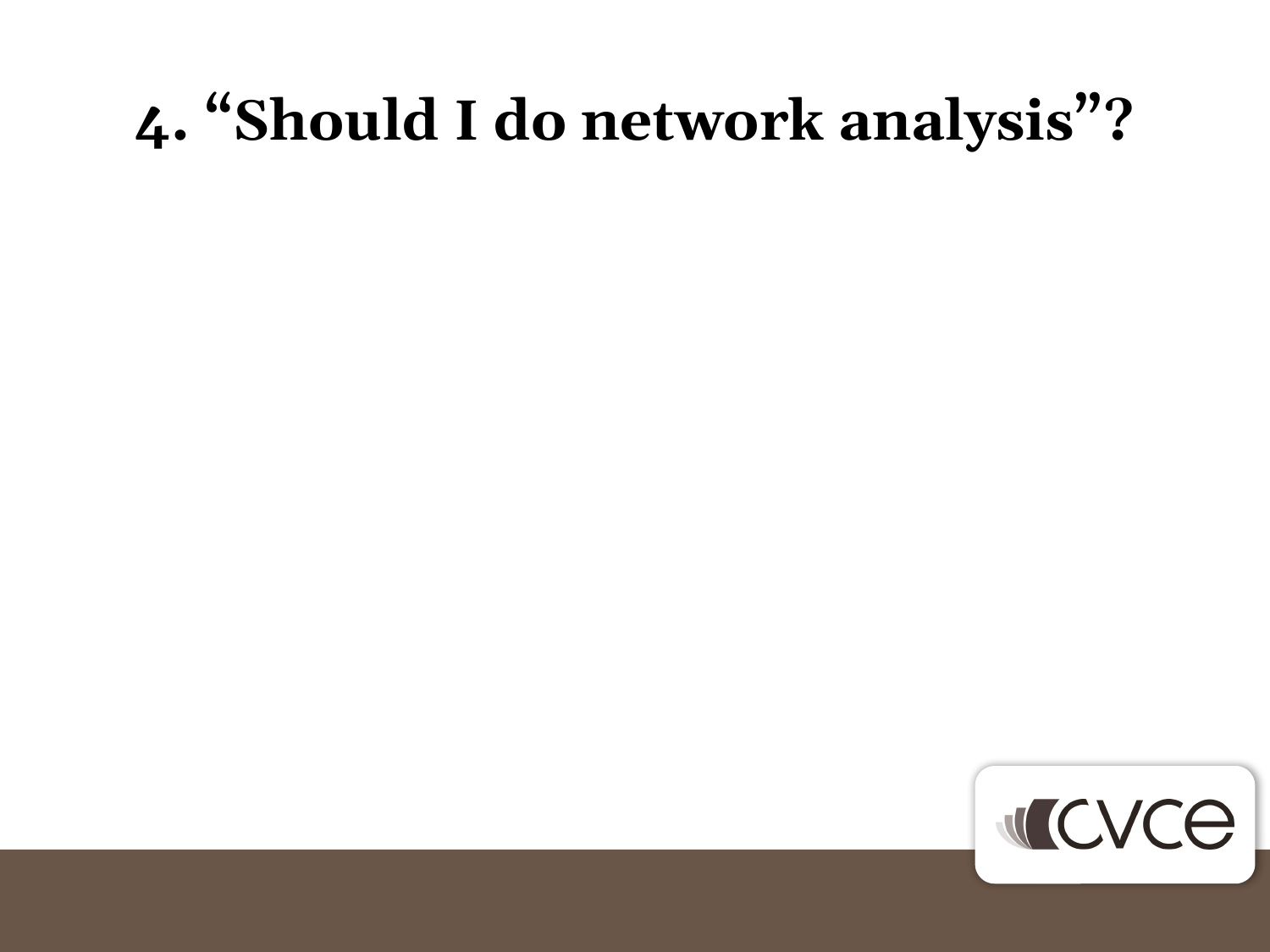

# 4. “Should I do network analysis”?